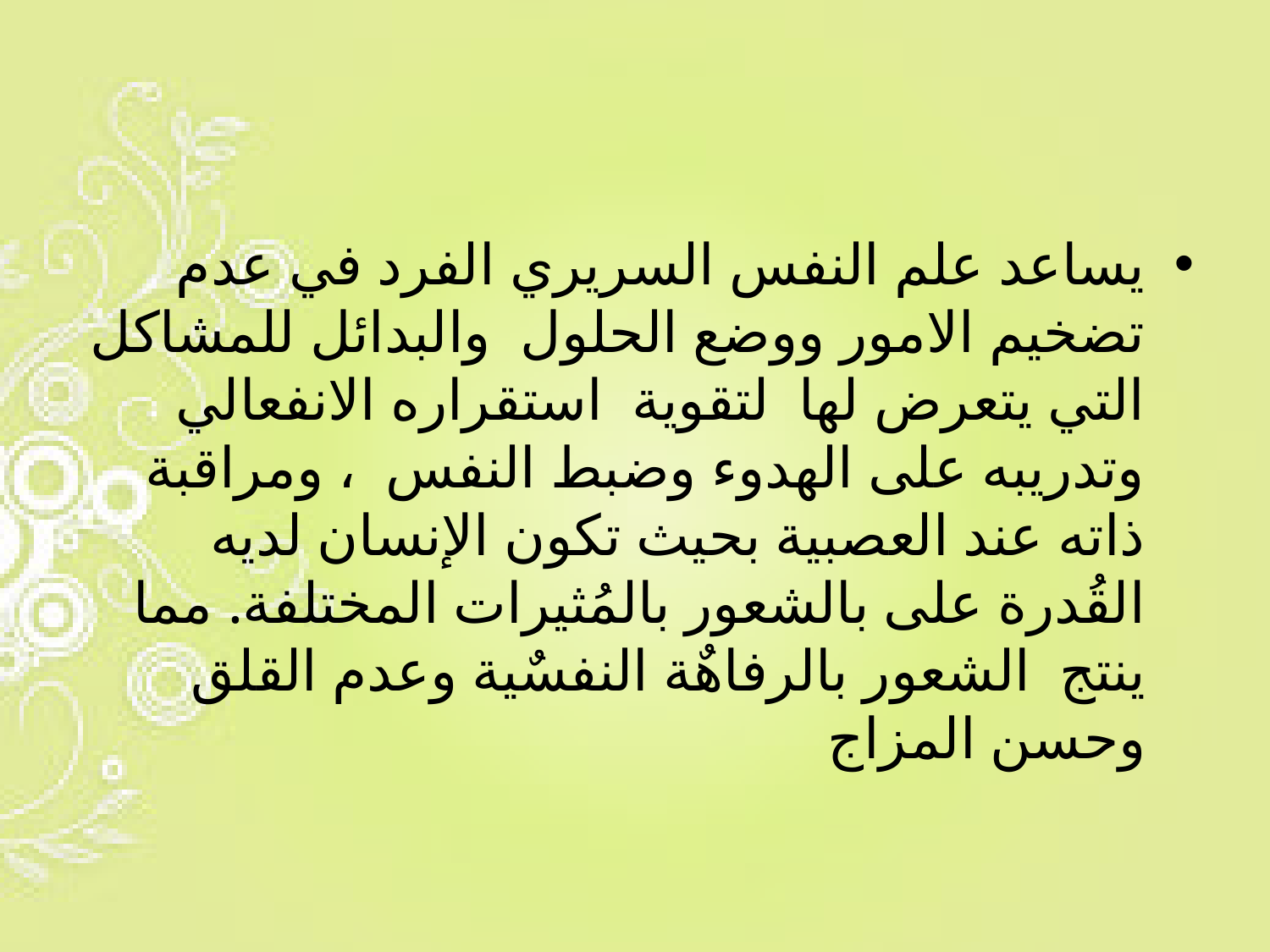

#
يساعد علم النفس السريري الفرد في عدم تضخيم الامور ووضع الحلول  والبدائل للمشاكل التي يتعرض لها  لتقوية  استقراره الانفعالي وتدريبه على الهدوء وضبط النفس  ، ومراقبة ذاته عند العصبية بحيث تكون الإنسان لديه القُدرة على بالشعور بالمُثيرات المختلفة. مما ينتج  الشعور بالرفاهٌة النفسٌية وعدم القلق وحسن المزاج